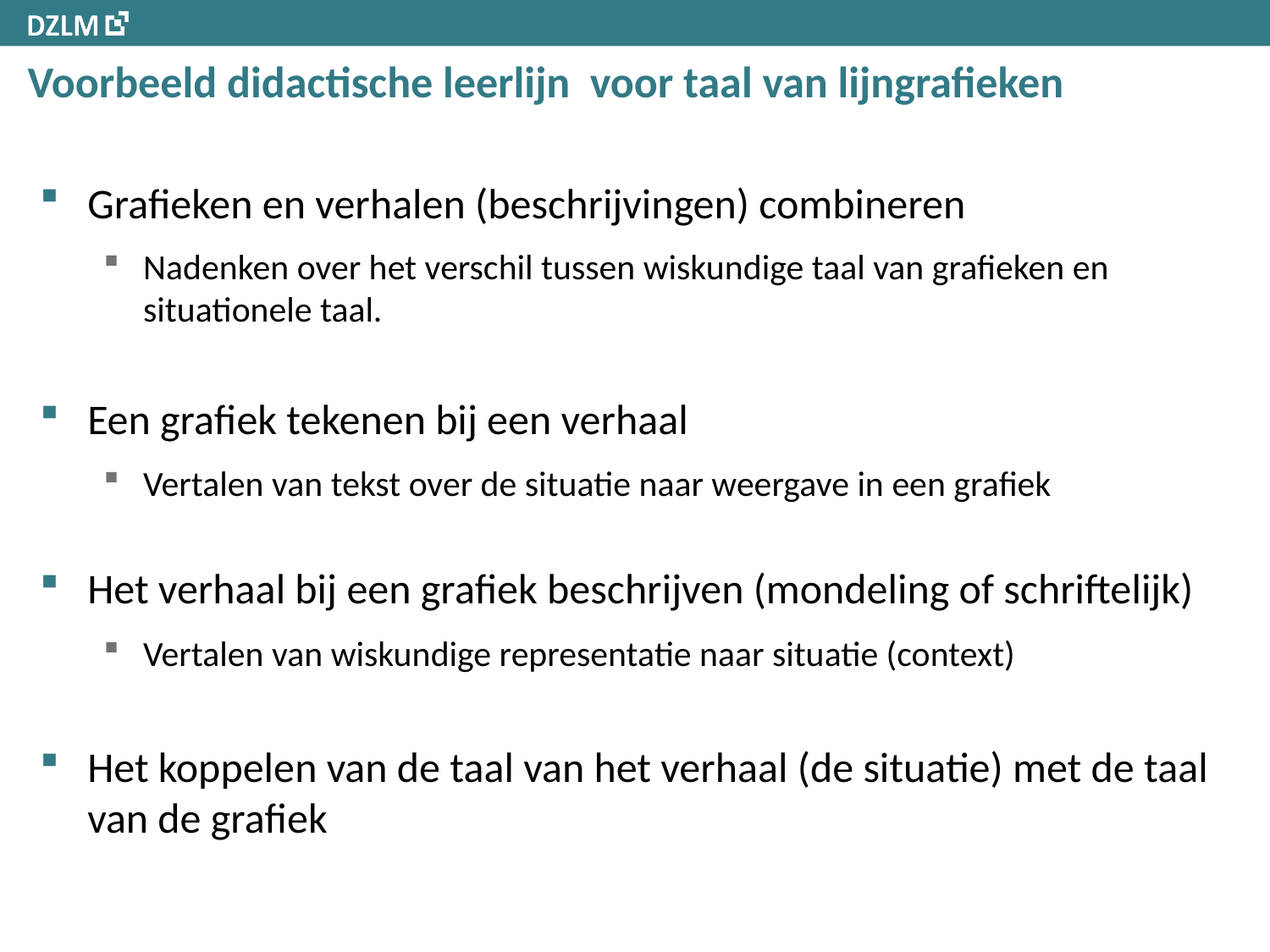

# Voorbeeld didactische leerlijn  voor taal van lijngrafieken
Grafieken en verhalen (beschrijvingen) combineren
Nadenken over het verschil tussen wiskundige taal van grafieken en situationele taal.
Een grafiek tekenen bij een verhaal
Vertalen van tekst over de situatie naar weergave in een grafiek
Het verhaal bij een grafiek beschrijven (mondeling of schriftelijk)
Vertalen van wiskundige representatie naar situatie (context)
Het koppelen van de taal van het verhaal (de situatie) met de taal van de grafiek